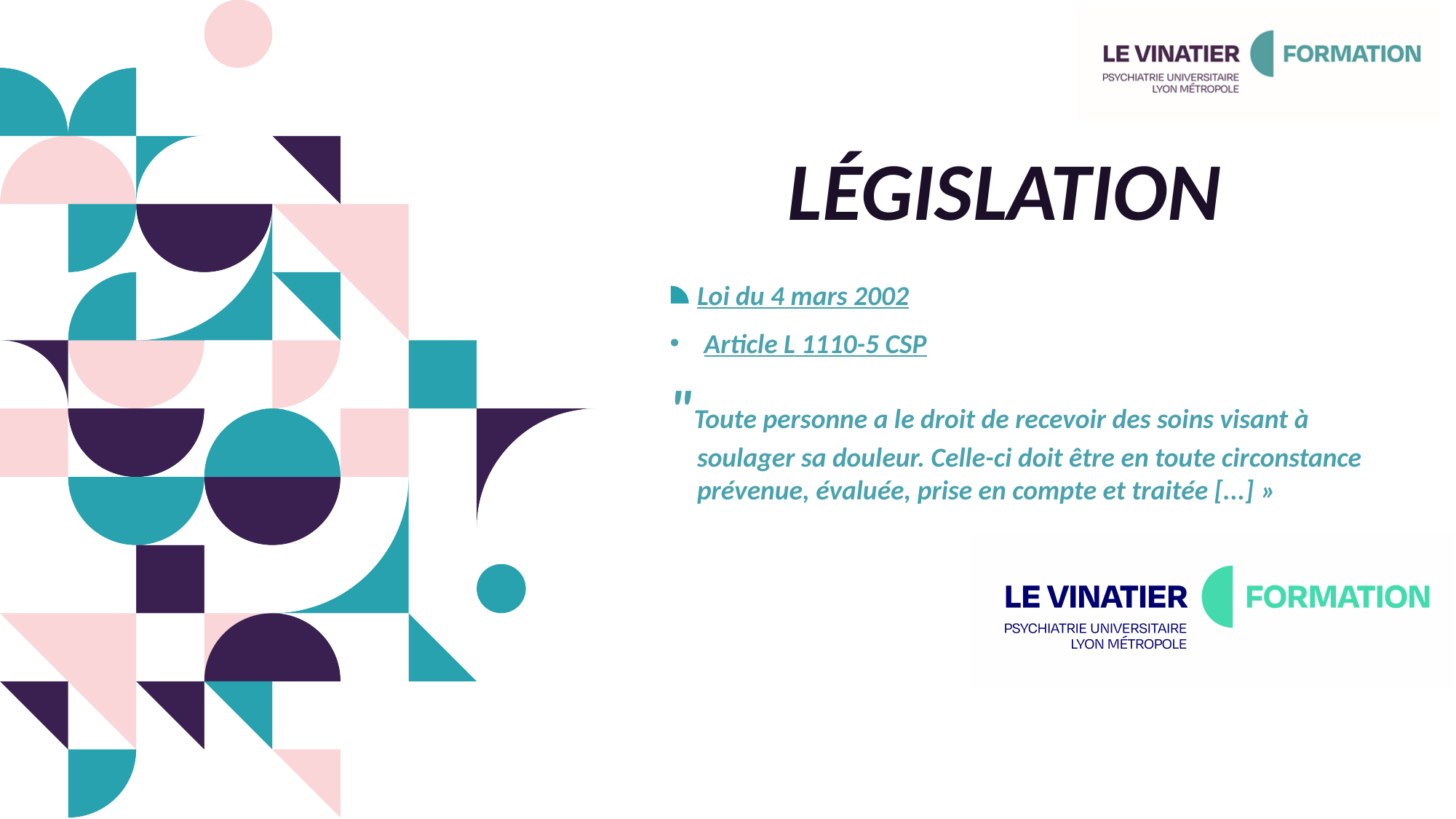

MP & CC V3  2024-2025
# LÉGISLATION
Loi du 4 mars 2002
Article L 1110-5 CSP
"Toute personne a le droit de recevoir des soins visant à soulager sa douleur. Celle-ci doit être en toute circonstance prévenue, évaluée, prise en compte et traitée [...] »